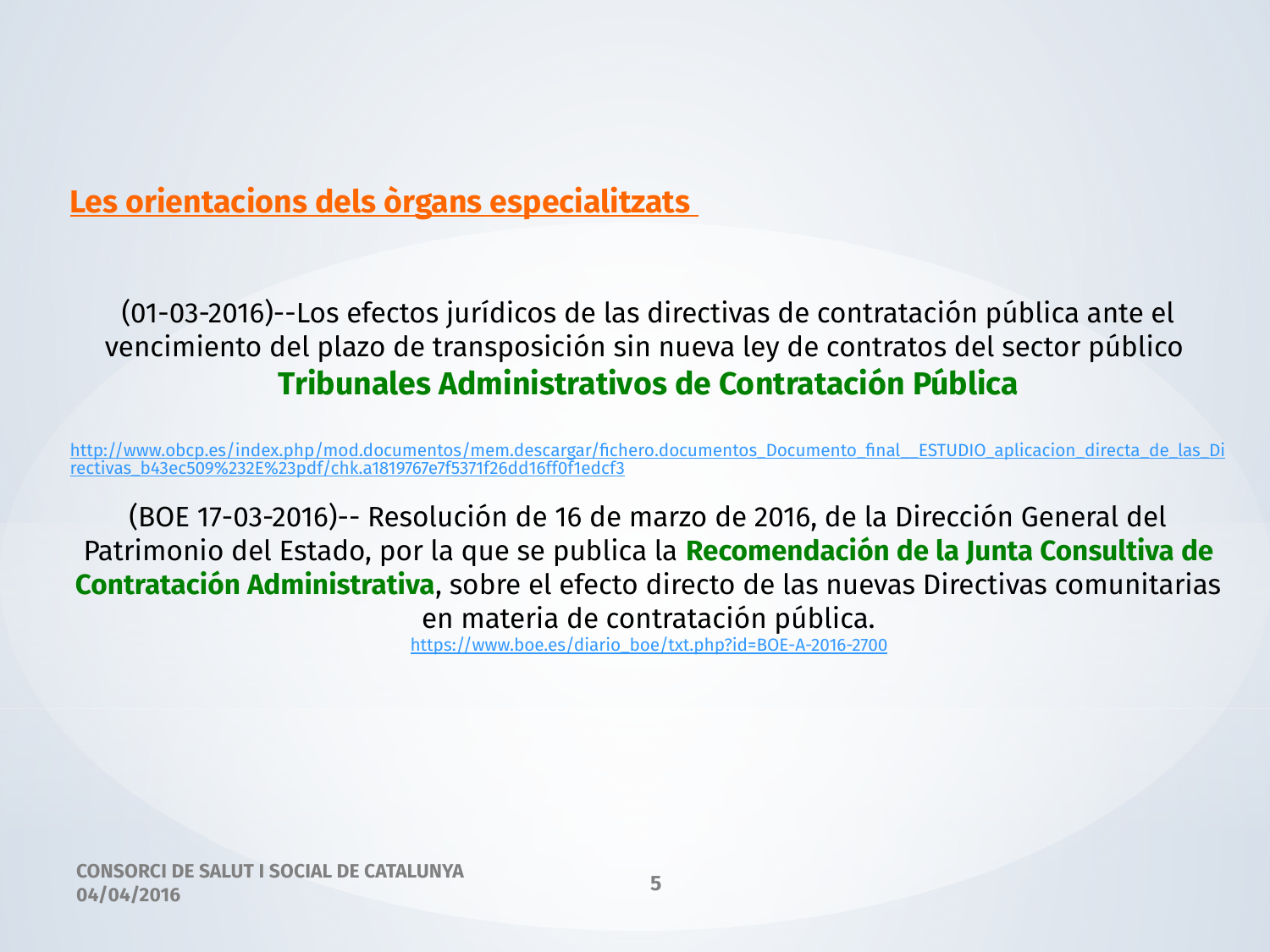

Les orientacions dels òrgans especialitzats

(01-03-2016)--Los efectos jurídicos de las directivas de contratación pública ante el vencimiento del plazo de transposición sin nueva ley de contratos del sector público
Tribunales Administrativos de Contratación Pública

http://www.obcp.es/index.php/mod.documentos/mem.descargar/fichero.documentos_Documento_final__ESTUDIO_aplicacion_directa_de_las_Directivas_b43ec509%232E%23pdf/chk.a1819767e7f5371f26dd16ff0f1edcf3

(BOE 17-03-2016)-- Resolución de 16 de marzo de 2016, de la Dirección General del Patrimonio del Estado, por la que se publica la Recomendación de la Junta Consultiva de Contratación Administrativa, sobre el efecto directo de las nuevas Directivas comunitarias en materia de contratación pública.
https://www.boe.es/diario_boe/txt.php?id=BOE-A-2016-2700

CONSORCI DE SALUT I SOCIAL DE CATALUNYA  04/04/2016
5